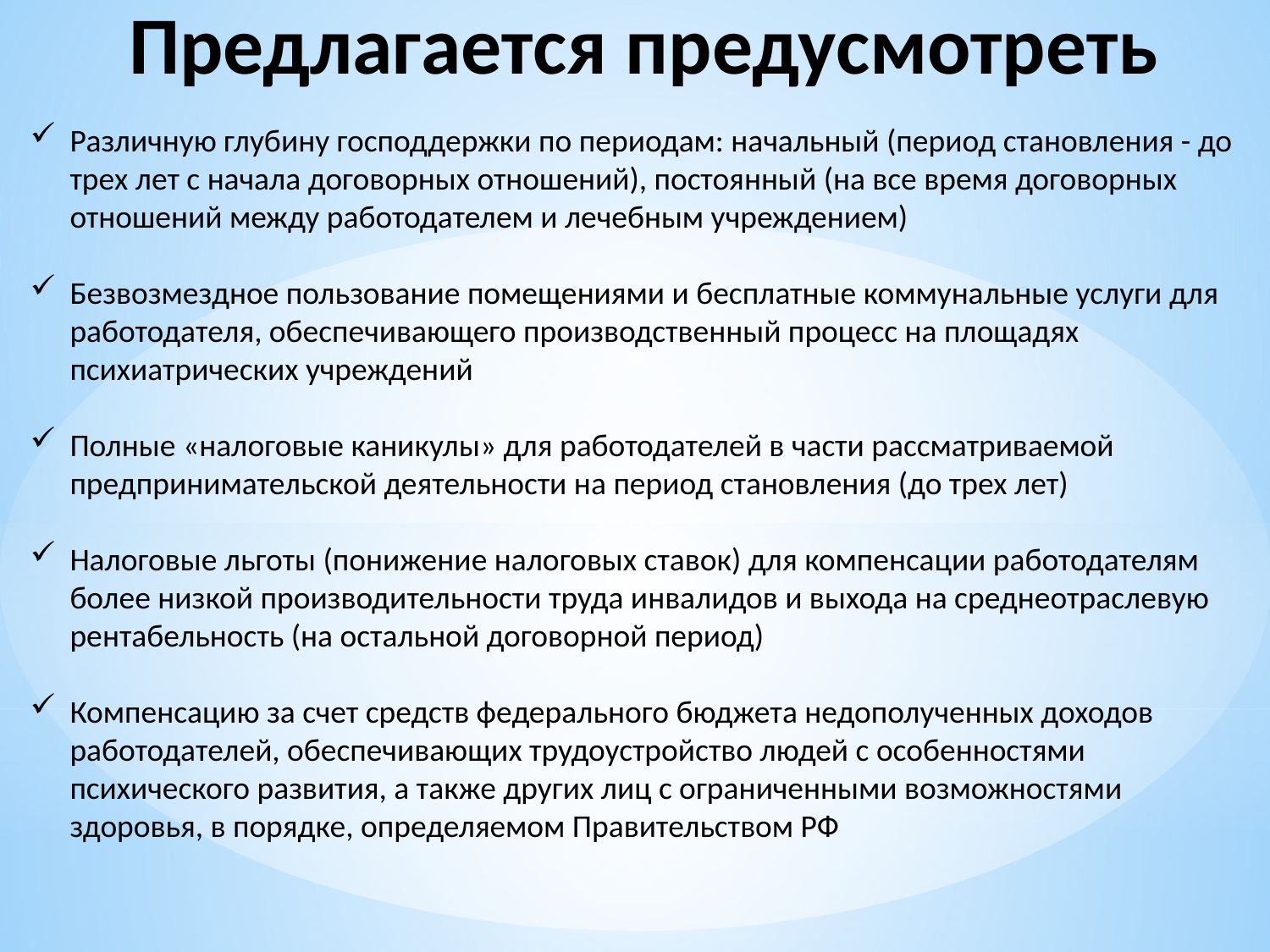

# Предлагается предусмотреть
Различную глубину господдержки по периодам: начальный (период становления - до трех лет с начала договорных отношений), постоянный (на все время договорных отношений между работодателем и лечебным учреждением)

Безвозмездное пользование помещениями и бесплатные коммунальные услуги для работодателя, обеспечивающего производственный процесс на площадях психиатрических учреждений

Полные «налоговые каникулы» для работодателей в части рассматриваемой предпринимательской деятельности на период становления (до трех лет)

Налоговые льготы (понижение налоговых ставок) для компенсации работодателям более низкой производительности труда инвалидов и выхода на среднеотраслевую рентабельность (на остальной договорной период)

Компенсацию за счет средств федерального бюджета недополученных доходов работодателей, обеспечивающих трудоустройство людей с особенностями психического развития, а также других лиц с ограниченными возможностями здоровья, в порядке, определяемом Правительством РФ